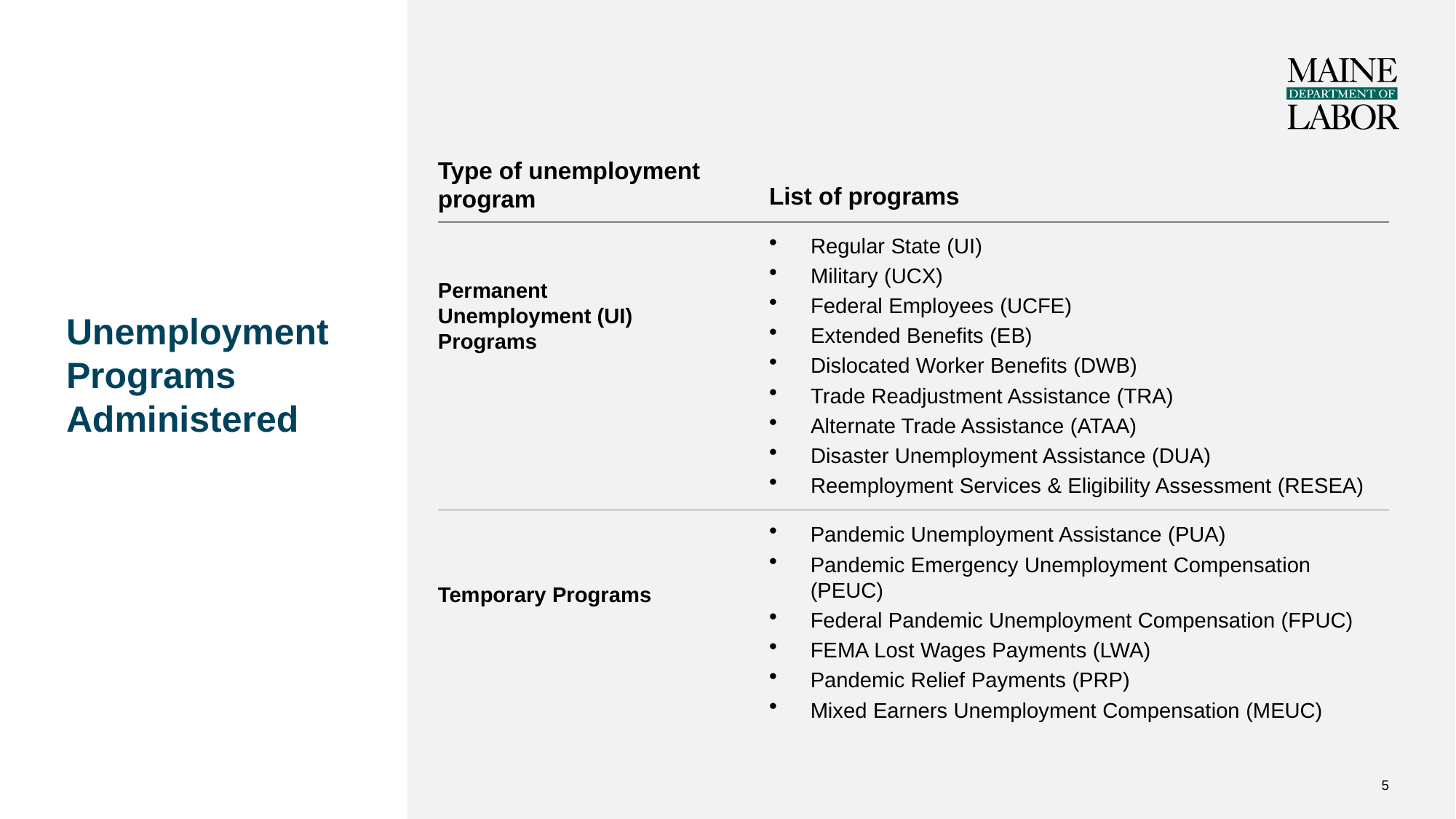

Type of unemployment program
List of programs
Regular State (UI)
Military (UCX)
Federal Employees (UCFE)
Extended Benefits (EB)
Dislocated Worker Benefits (DWB)
Trade Readjustment Assistance (TRA)
Alternate Trade Assistance (ATAA)
Disaster Unemployment Assistance (DUA)
Reemployment Services & Eligibility Assessment (RESEA)
Permanent Unemployment (UI) Programs
# Unemployment Programs Administered
Pandemic Unemployment Assistance (PUA)
Pandemic Emergency Unemployment Compensation (PEUC)
Federal Pandemic Unemployment Compensation (FPUC)
FEMA Lost Wages Payments (LWA)
Pandemic Relief Payments (PRP)
Mixed Earners Unemployment Compensation (MEUC)
Temporary Programs